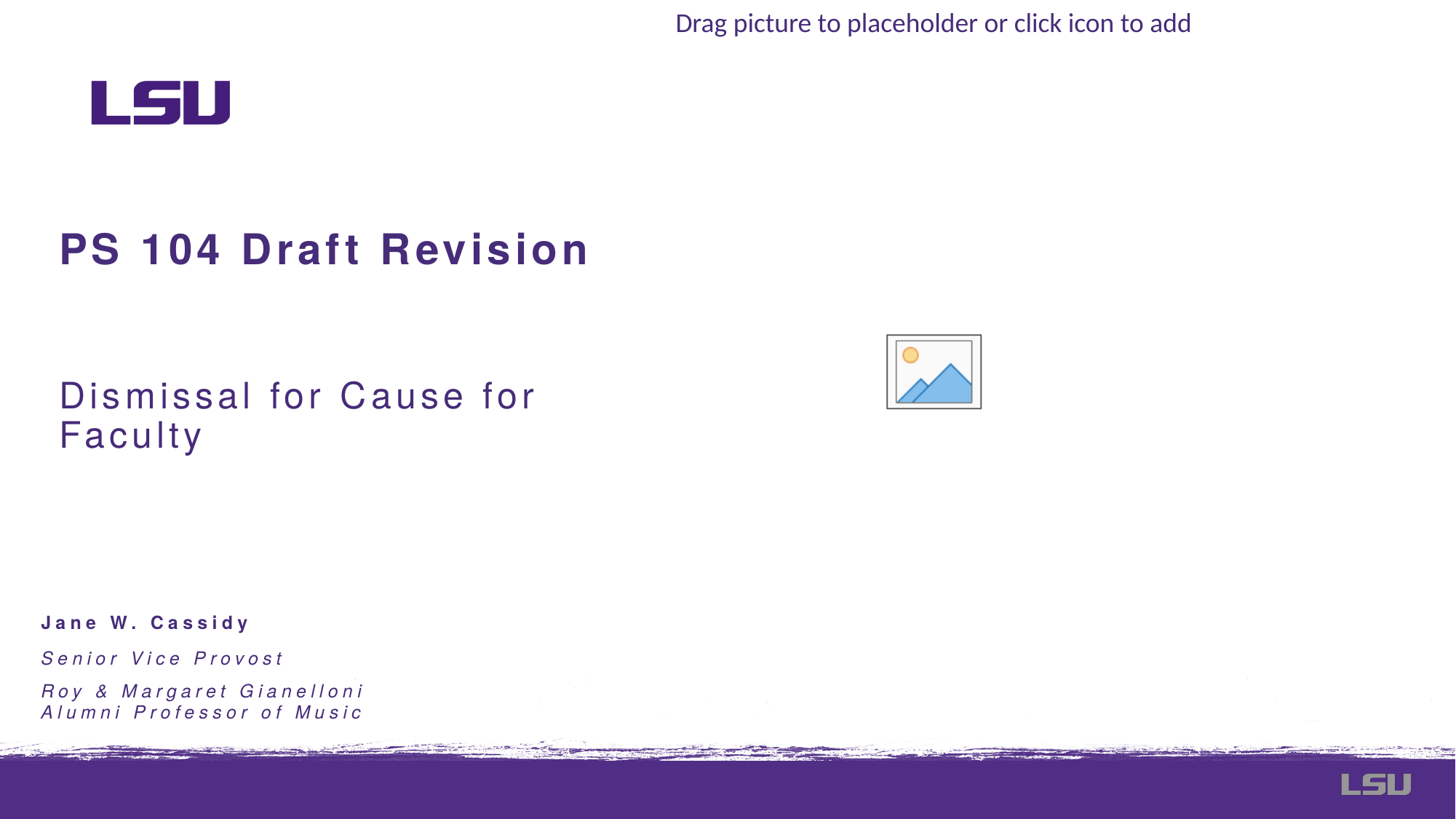

PS 104 Draft Revision

Dismissal for Cause for Faculty
Jane W. Cassidy
Senior Vice Provost
Roy & Margaret Gianelloni Alumni Professor of Music